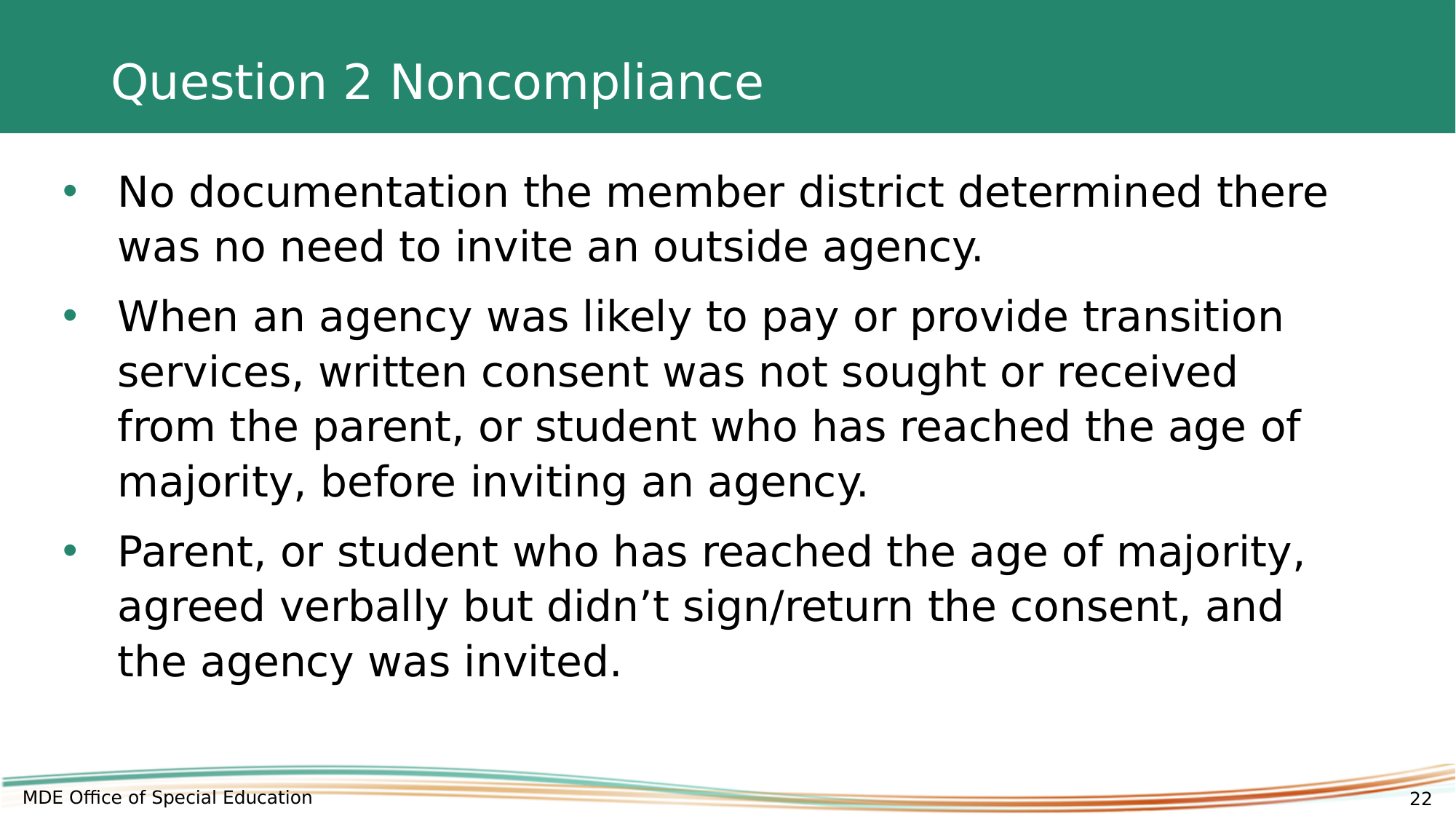

# Question 2 Noncompliance
No documentation the member district determined there was no need to invite an outside agency.
When an agency was likely to pay or provide transition services, written consent was not sought or received from the parent, or student who has reached the age of majority, before inviting an agency.
Parent, or student who has reached the age of majority, agreed verbally but didn’t sign/return the consent, and the agency was invited.

MDE Office of Special Education
22